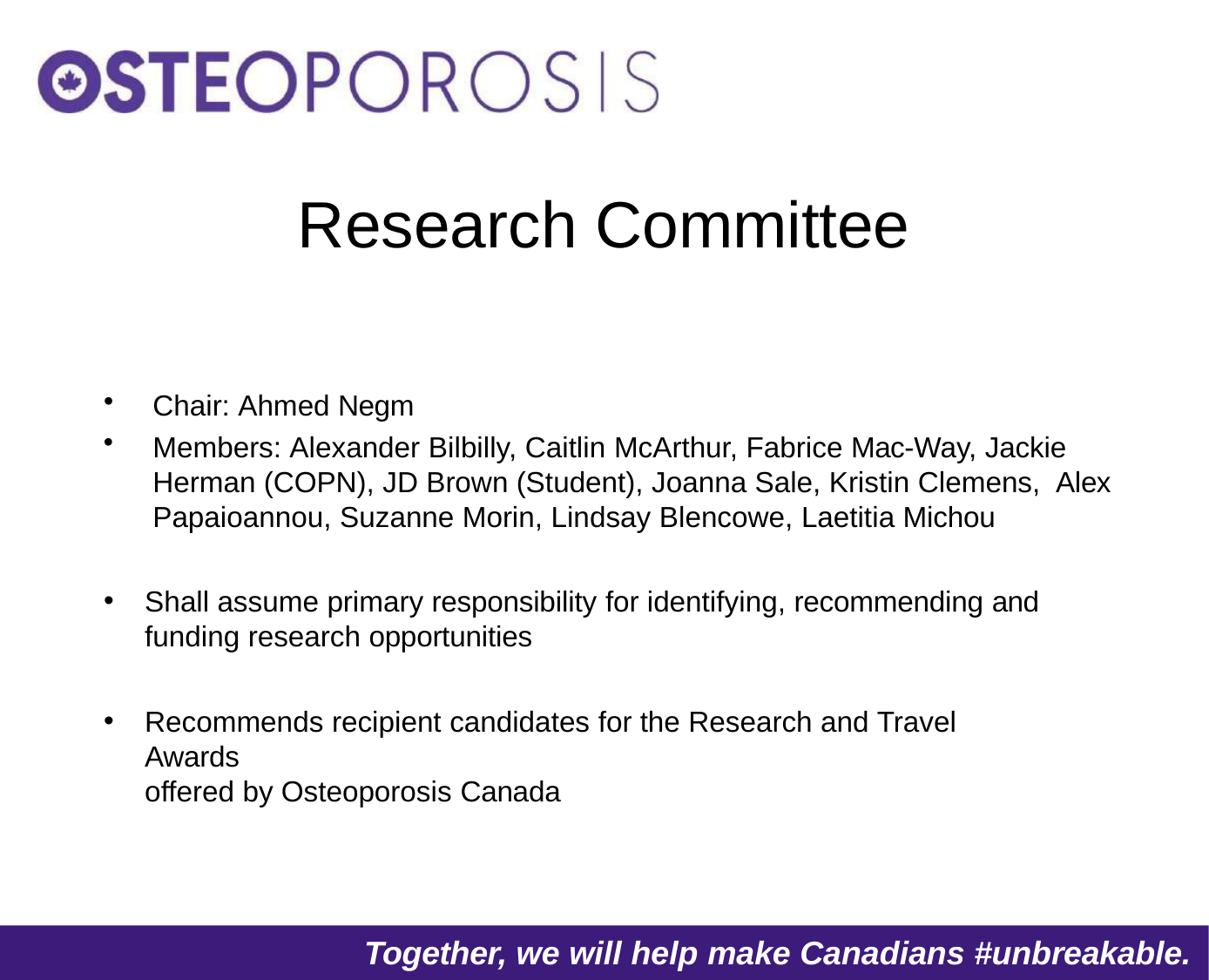

# Research Committee
Chair: Ahmed Negm
Members: Alexander Bilbilly, Caitlin McArthur, Fabrice Mac-Way, Jackie Herman (COPN), JD Brown (Student), Joanna Sale, Kristin Clemens, Alex Papaioannou, Suzanne Morin, Lindsay Blencowe, Laetitia Michou

Shall assume primary responsibility for identifying, recommending and funding research opportunities

Recommends recipient candidates for the Research and Travel Awards
offered by Osteoporosis Canada
Together, we will help make Canadians #unbreakable.